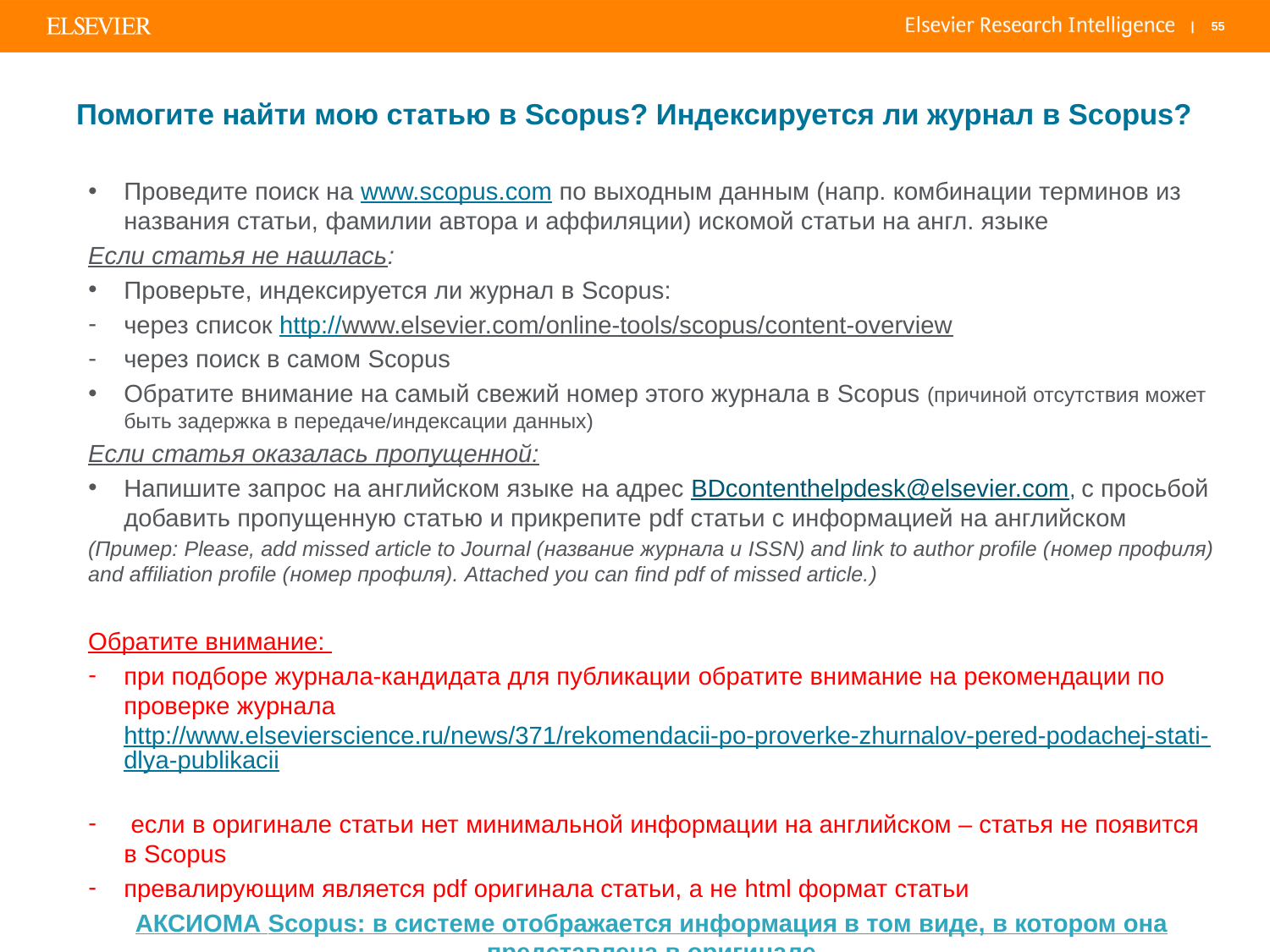

# Помогите найти мою статью в Scopus? Индексируется ли журнал в Scopus?
Проведите поиск на www.scopus.com по выходным данным (напр. комбинации терминов из названия статьи, фамилии автора и аффиляции) искомой статьи на англ. языке
Если статья не нашлась:
Проверьте, индексируется ли журнал в Scopus:
через список http://www.elsevier.com/online-tools/scopus/content-overview
через поиск в самом Scopus
Обратите внимание на самый свежий номер этого журнала в Scopus (причиной отсутствия может быть задержка в передаче/индексации данных)
Если статья оказалась пропущенной:
Напишите запрос на английском языке на адрес BDcontenthelpdesk@elsevier.com, с просьбой добавить пропущенную статью и прикрепите pdf статьи с информацией на английском
(Пример: Please, add missed article to Journal (название журнала и ISSN) and link to author profile (номер профиля) and affiliation profile (номер профиля). Attached you can find pdf of missed article.)

Обратите внимание:
при подборе журнала-кандидата для публикации обратите внимание на рекомендации по проверке журнала http://www.elsevierscience.ru/news/371/rekomendacii-po-proverke-zhurnalov-pered-podachej-stati-dlya-publikacii
 если в оригинале статьи нет минимальной информации на английском – статья не появится в Scopus
превалирующим является pdf оригинала статьи, а не html формат статьи
АКСИОМА Scopus: в системе отображается информация в том виде, в котором она представлена в оригинале